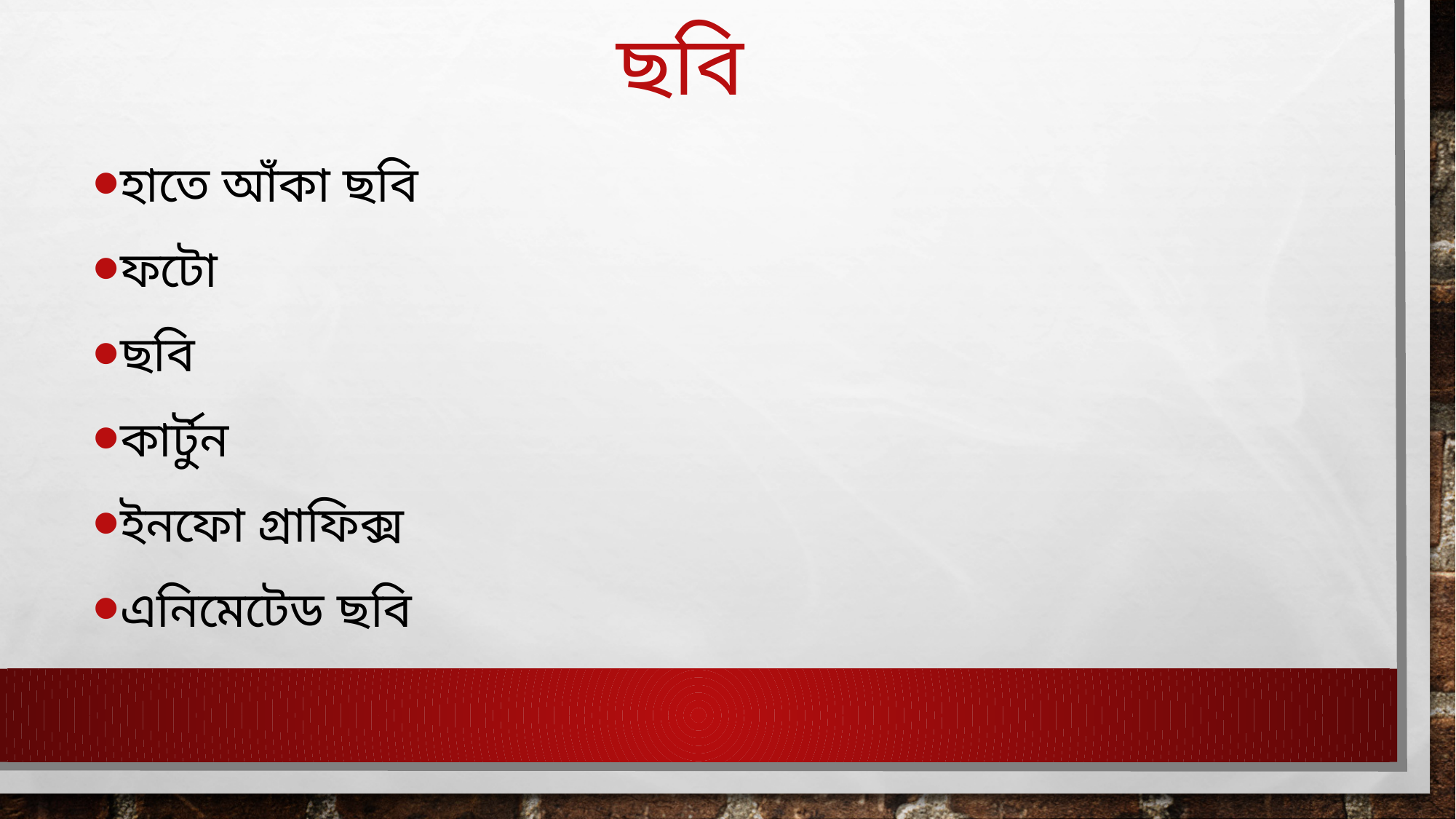

# ছবি
হাতে আঁকা ছবি
ফটো
ছবি
কার্টুন
ইনফো গ্রাফিক্স
এনিমেটেড ছবি